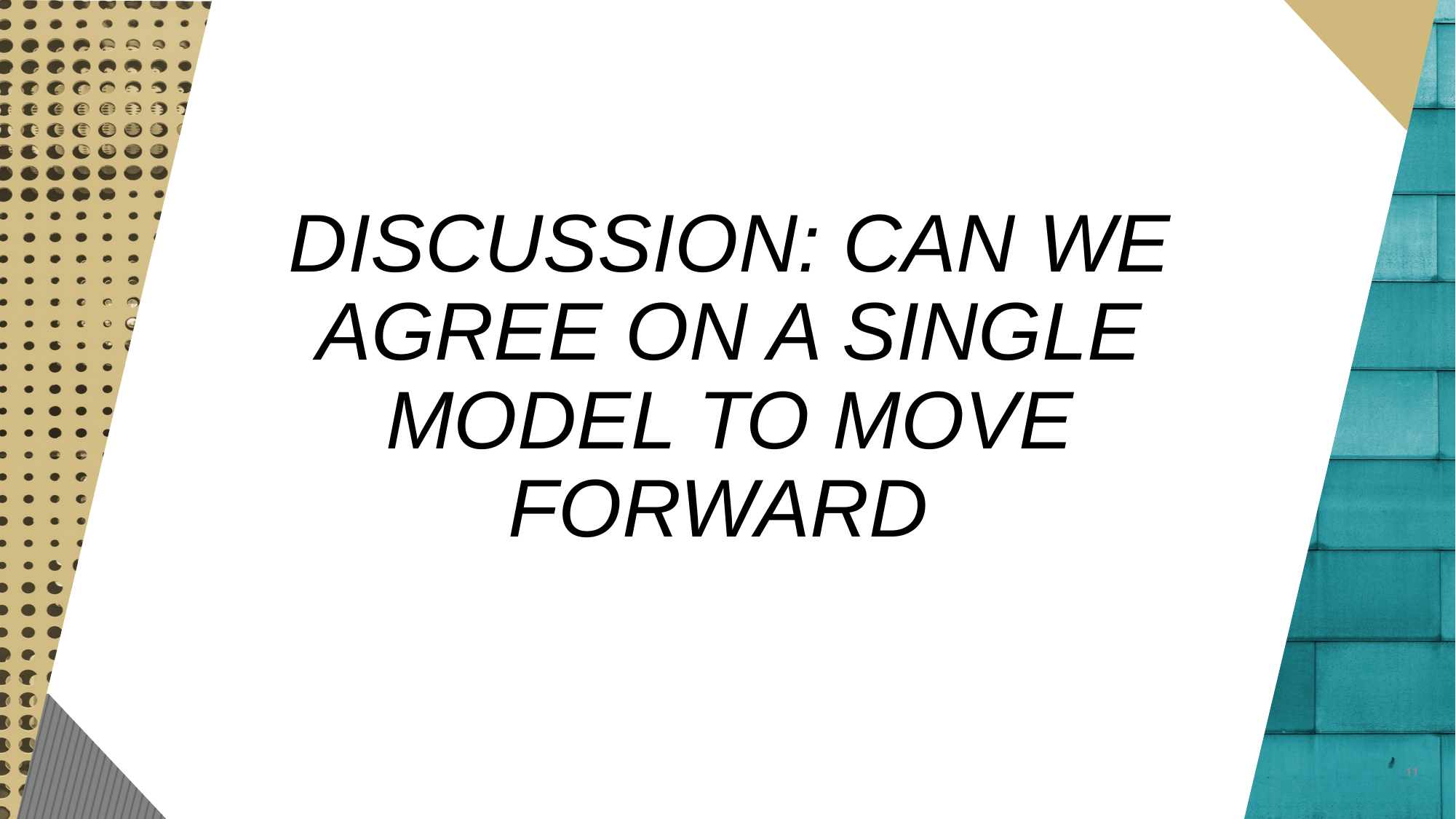

# DISCUSSION: CAN WE AGREE ON A SINGLE MODEL TO MOVE FORWARD
11